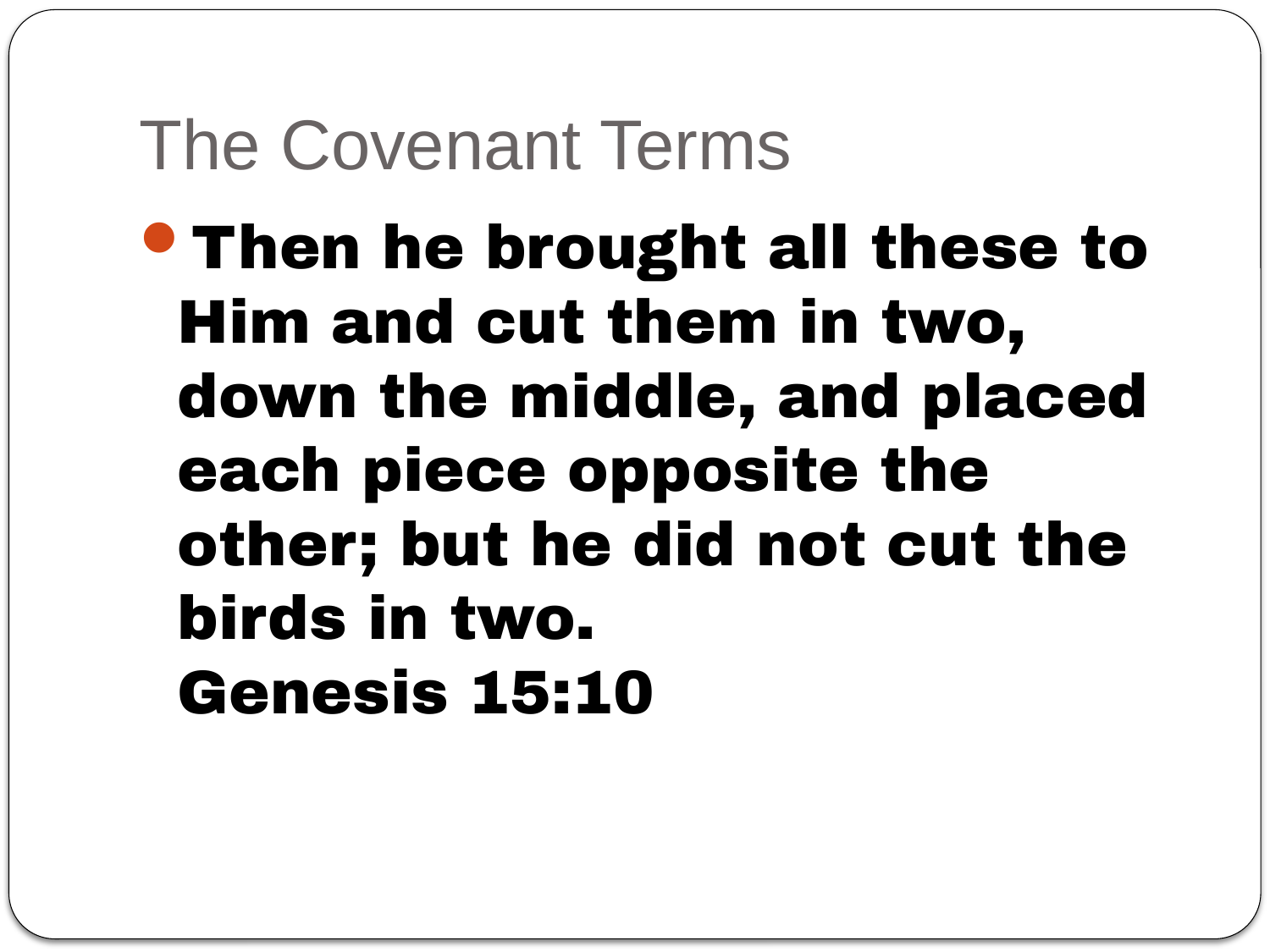

# The Covenant Terms
Then he brought all these to Him and cut them in two, down the middle, and placed each piece opposite the other; but he did not cut the birds in two.
Genesis 15:10